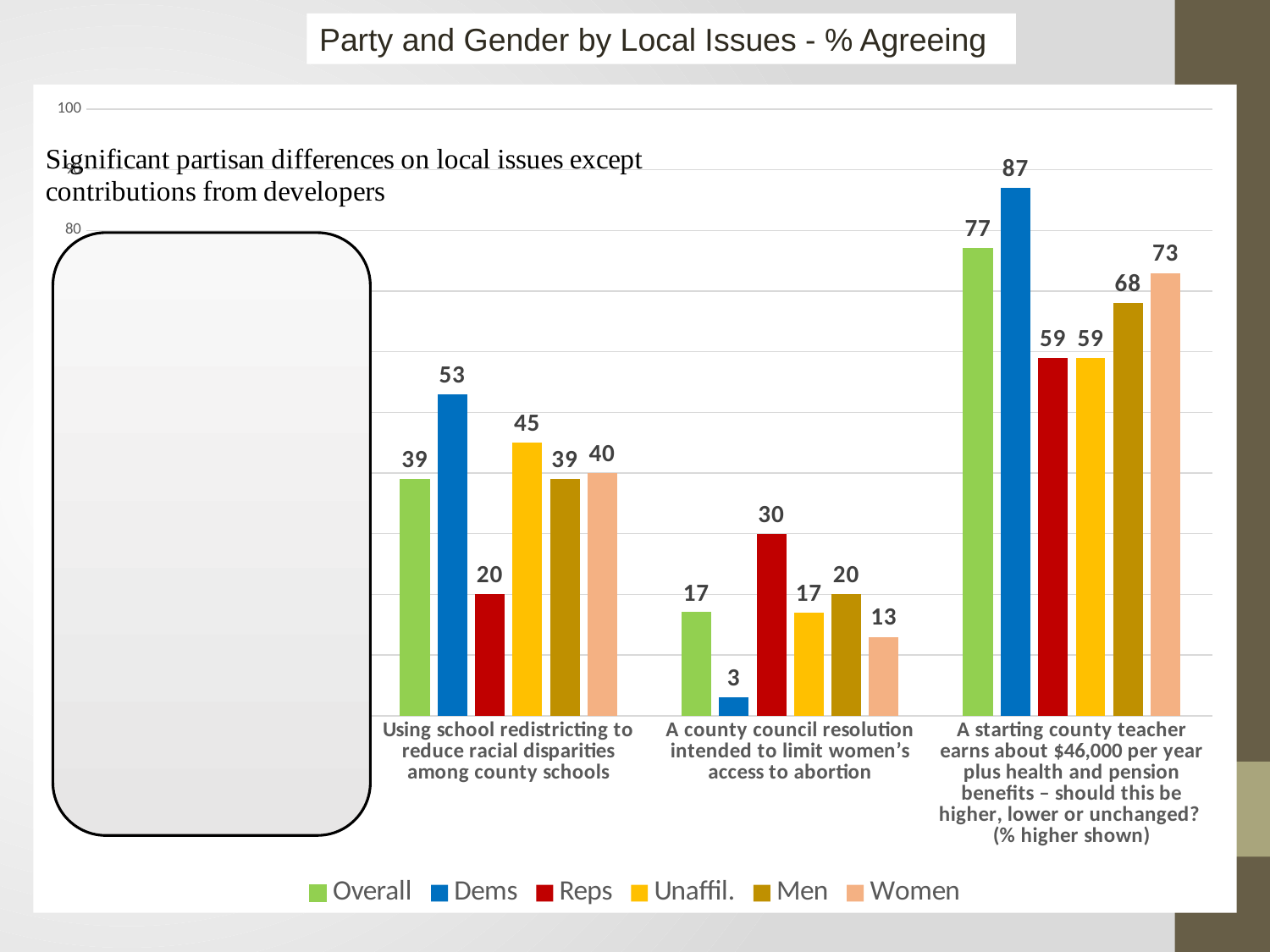

Party and Gender by Local Issues - % Agreeing

### Chart

| Category | Overall | Dems | Reps | Unaffil. | Men | Women |
|---|---|---|---|---|---|---|
| Candidates who refuse political contributions from developers with projects pending approval before the county | 64.0 | 68.0 | 62.0 | 62.0 | 64.0 | 64.0 |
| Using school redistricting to reduce racial disparities among county schools | 39.0 | 53.0 | 20.0 | 45.0 | 39.0 | 40.0 |
| A county council resolution intended to limit women’s access to abortion | 17.0 | 3.0 | 30.0 | 17.0 | 20.0 | 13.0 |
| A starting county teacher earns about $46,000 per year plus health and pension benefits – should this be higher, lower or unchanged?  (% higher shown) | 77.0 | 87.0 | 59.0 | 59.0 | 68.0 | 73.0 |